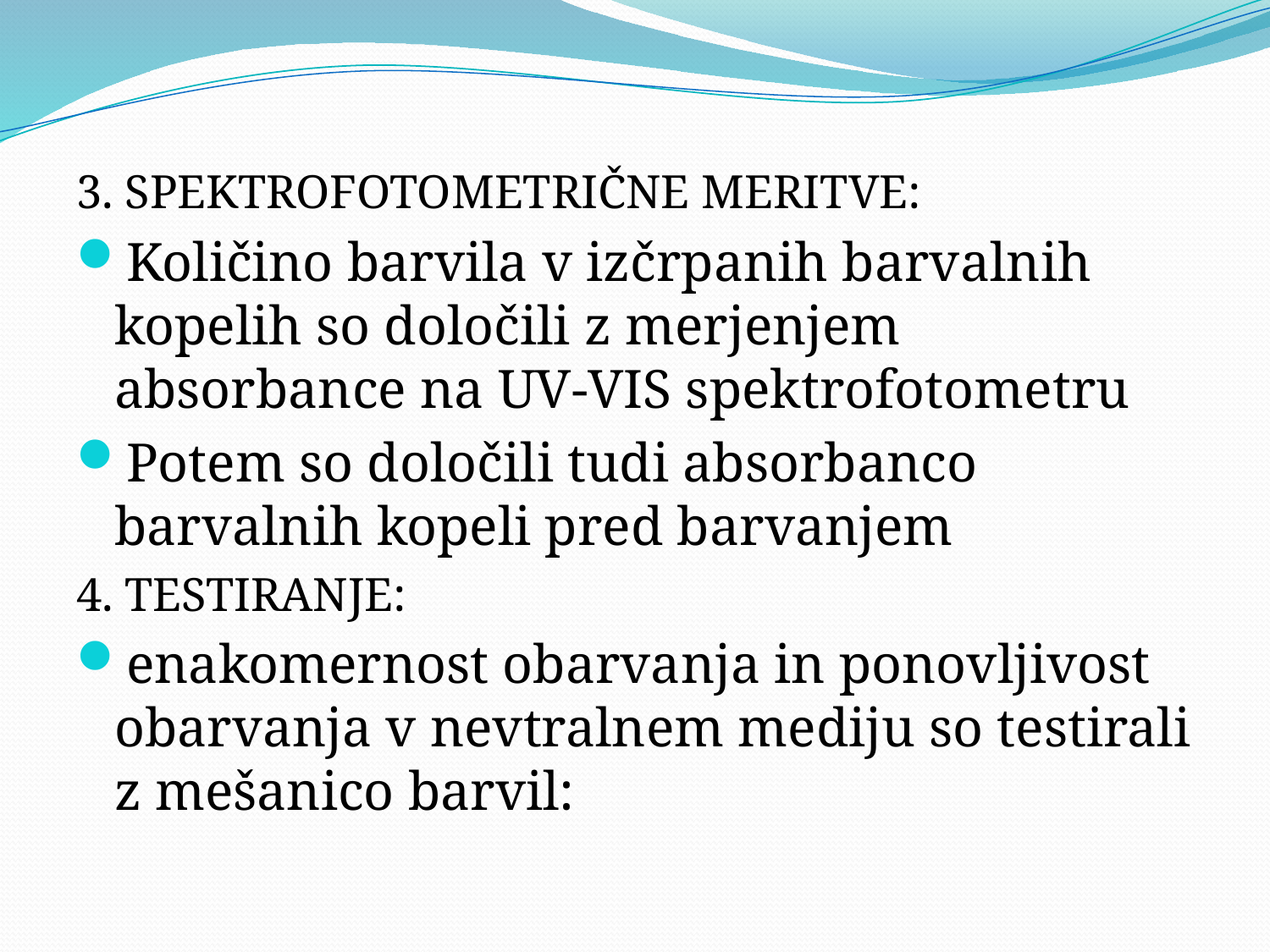

3. Spektrofotometrične meritve:
Količino barvila v izčrpanih barvalnih kopelih so določili z merjenjem absorbance na UV-VIS spektrofotometru
Potem so določili tudi absorbanco barvalnih kopeli pred barvanjem
4. TESTIRANJE:
enakomernost obarvanja in ponovljivost obarvanja v nevtralnem mediju so testirali z mešanico barvil: